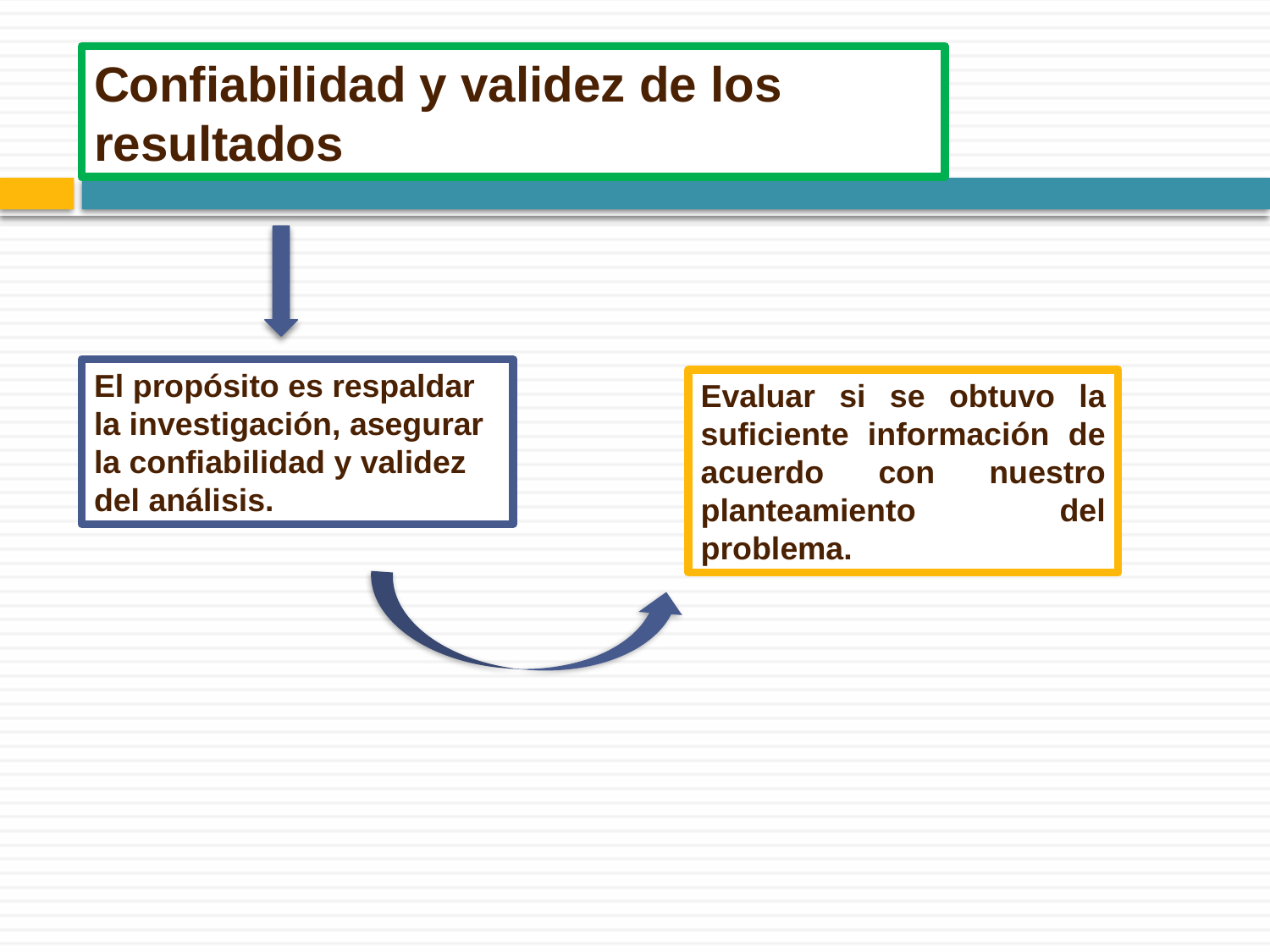

Confiabilidad y validez de los resultados

El propósito es respaldar la investigación, asegurar la confiabilidad y validez del análisis.
Evaluar si se obtuvo la suficiente información de acuerdo con nuestro planteamiento del problema.